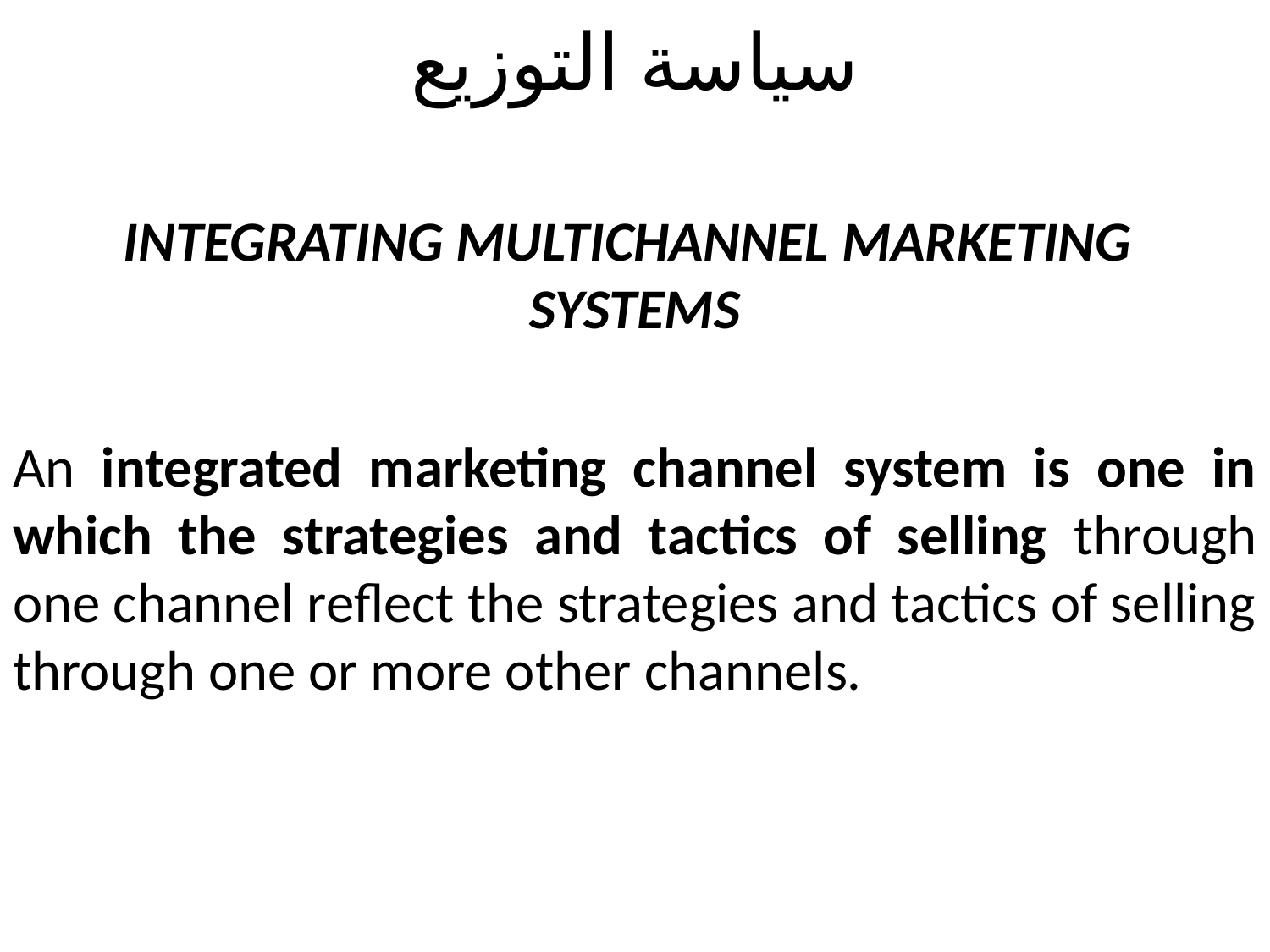

# سياسة التوزيع

 INTEGRATING MULTICHANNEL MARKETING SYSTEMS

An integrated marketing channel system is one in which the strategies and tactics of selling through one channel reflect the strategies and tactics of selling through one or more other channels.